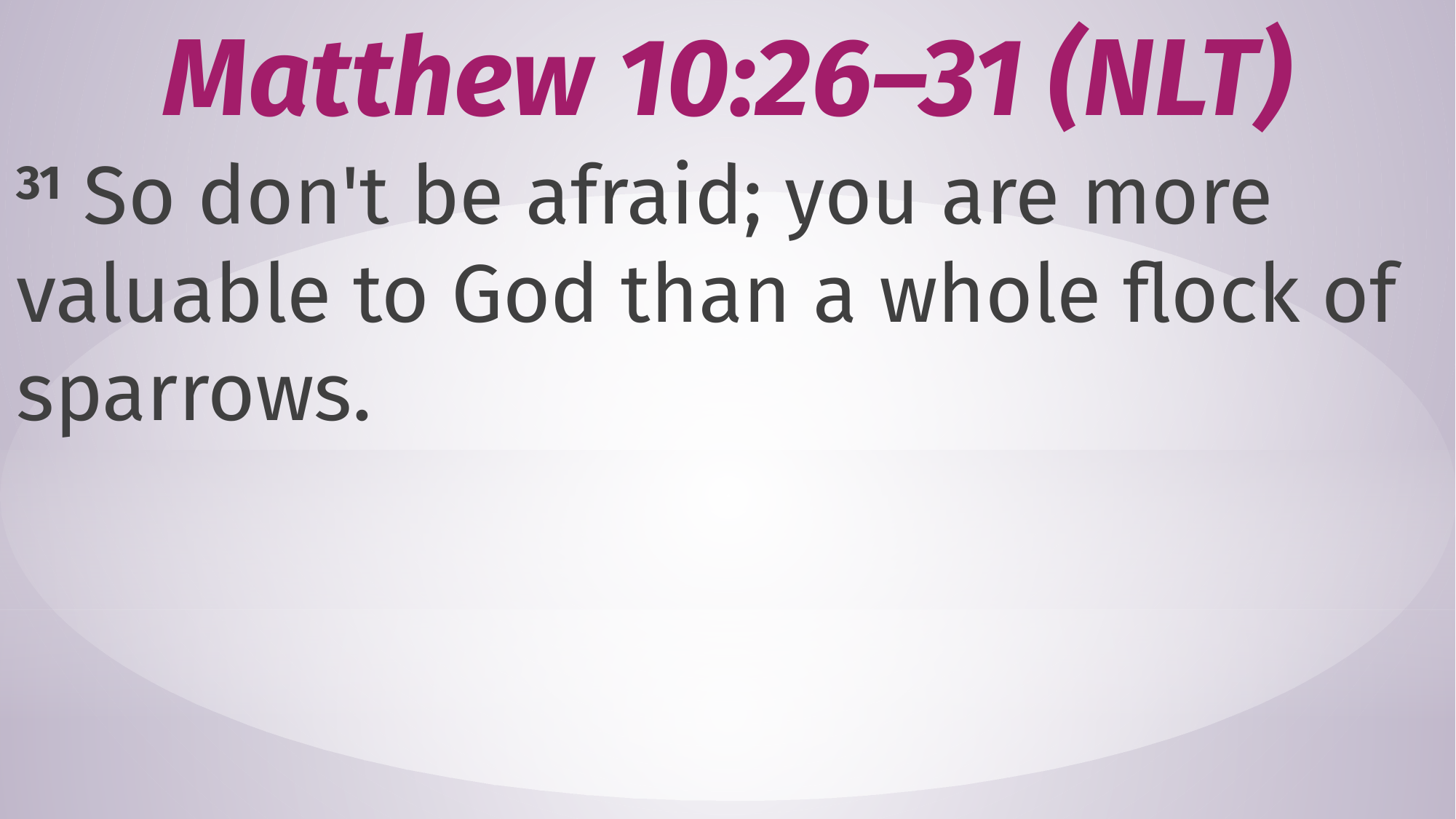

# Matthew 10:26–31 (NLT)
31 So don't be afraid; you are more valuable to God than a whole flock of sparrows.